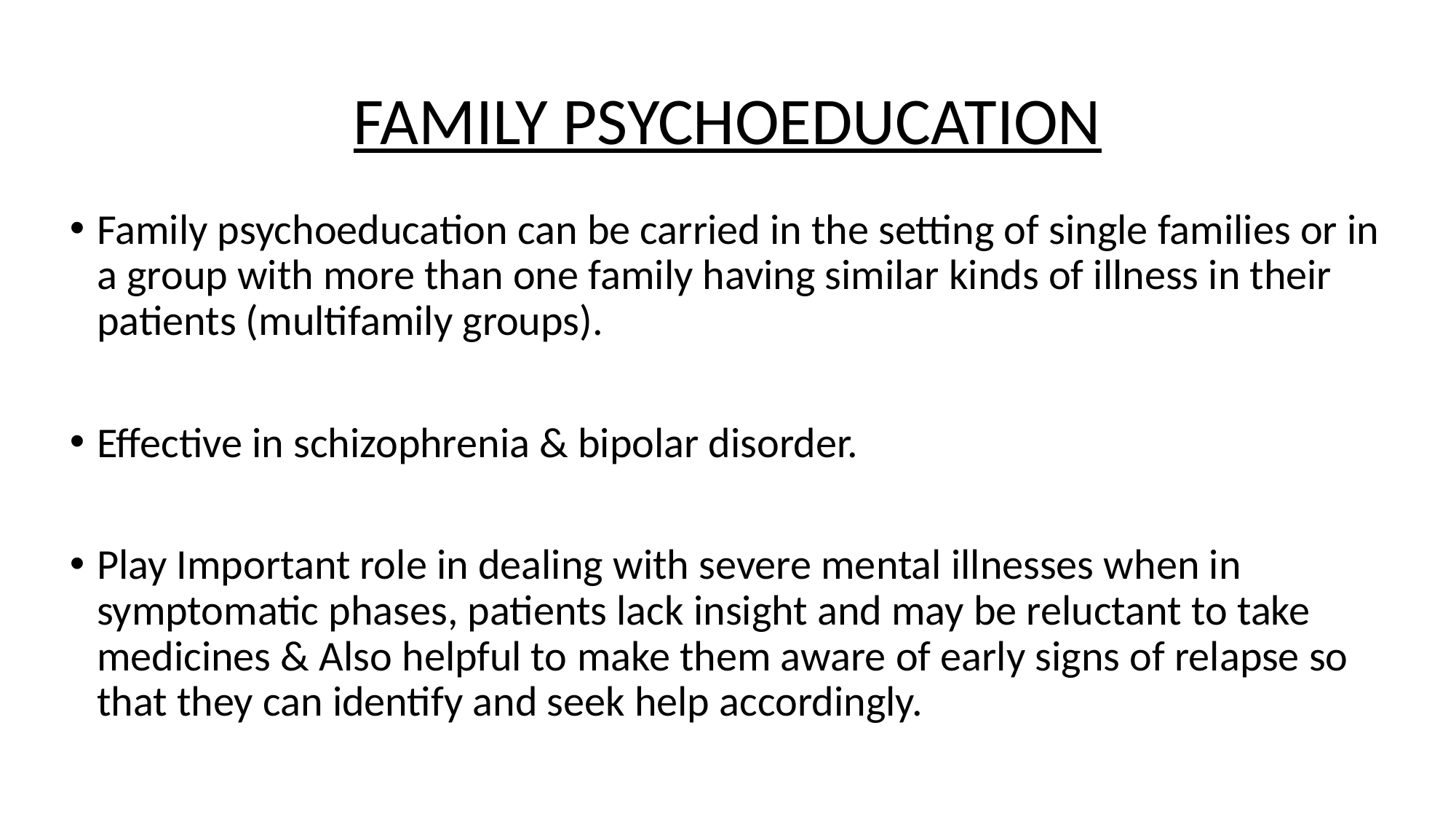

# FAMILY PSYCHOEDUCATION
Family psychoeducation can be carried in the setting of single families or in a group with more than one family having similar kinds of illness in their patients (multifamily groups).

Effective in schizophrenia & bipolar disorder.

Play Important role in dealing with severe mental illnesses when in symptomatic phases, patients lack insight and may be reluctant to take medicines & Also helpful to make them aware of early signs of relapse so that they can identify and seek help accordingly.